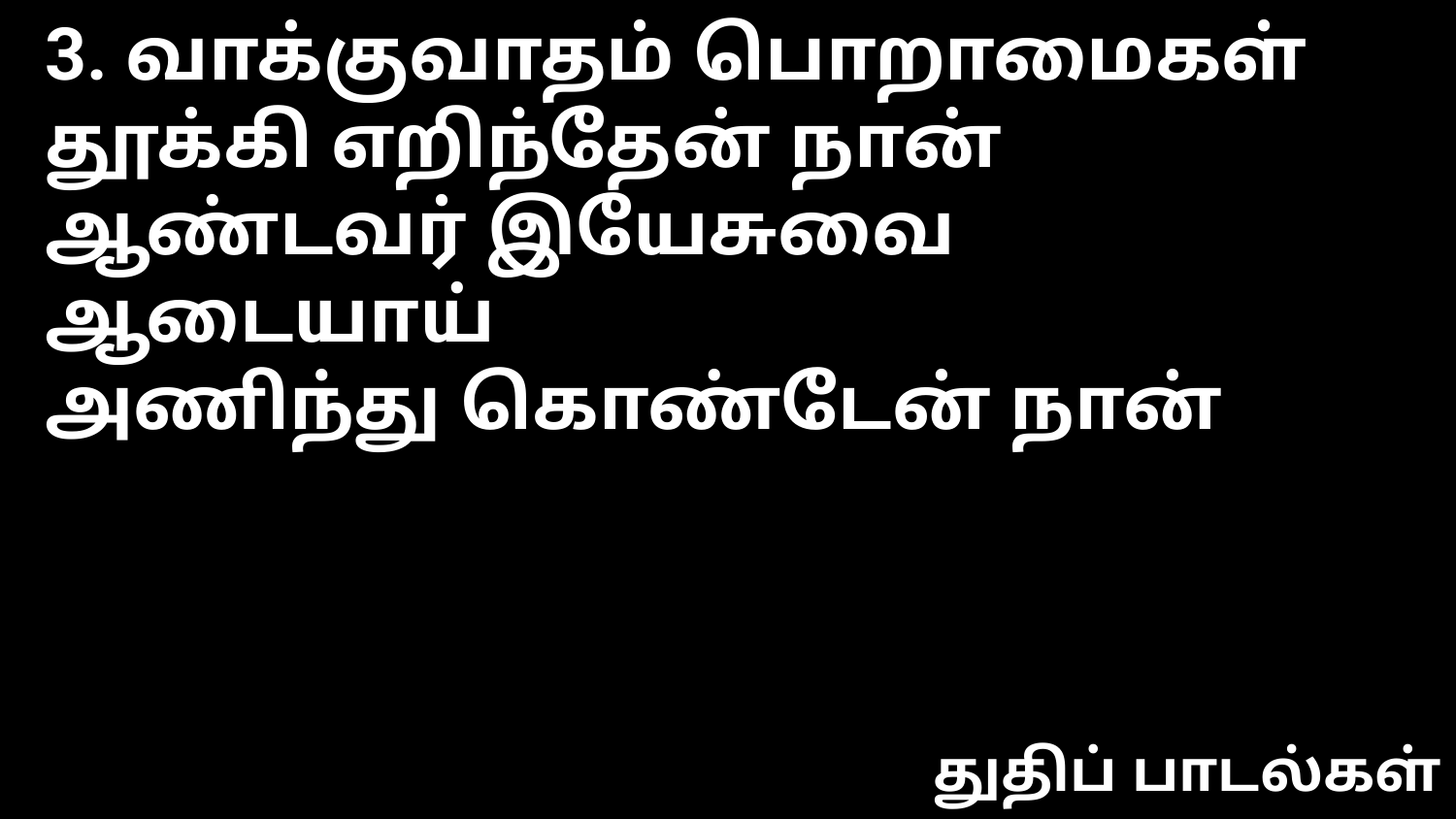

3. வாக்குவாதம் பொறாமைகள்
தூக்கி எறிந்தேன் நான்
ஆண்டவர் இயேசுவை ஆடையாய்
அணிந்து கொண்டேன் நான்

துதிப் பாடல்கள்